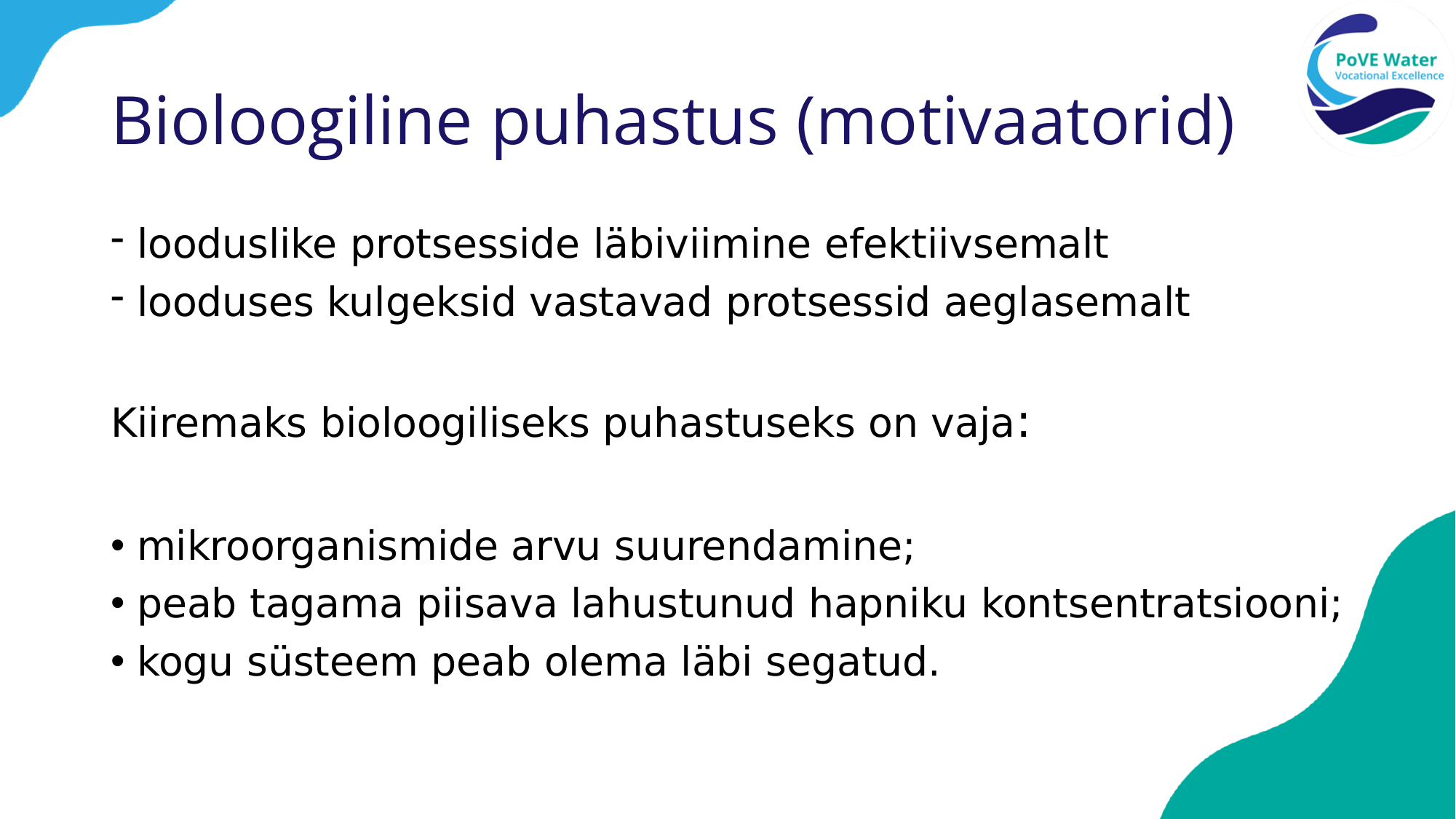

# Bioloogiline puhastus (motivaatorid)
looduslike protsesside läbiviimine efektiivsemalt
looduses kulgeksid vastavad protsessid aeglasemalt

Kiiremaks bioloogiliseks puhastuseks on vaja:

mikroorganismide arvu suurendamine;
peab tagama piisava lahustunud hapniku kontsentratsiooni;
kogu süsteem peab olema läbi segatud.